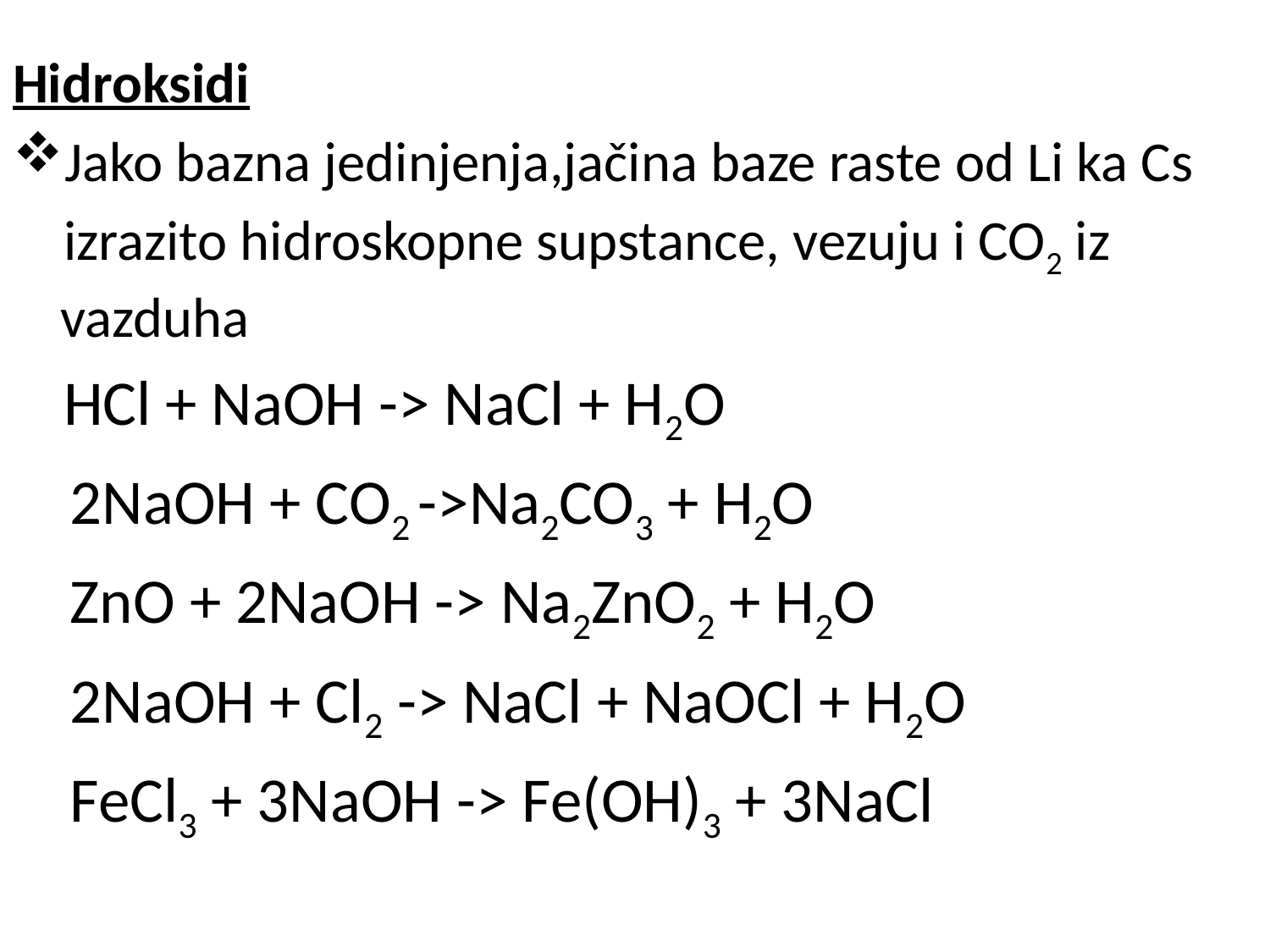

Hidroksidi
Jako bazna jedinjenja,jačina baze raste od Li ka Cs
    izrazito hidroskopne supstance, vezuju i CO2 iz vazduha
    HCl + NaOH -> NaCl + H2O
    2NaOH + CO2 ->Na2CO3 + H2O
    ZnO + 2NaOH -> Na2ZnO2 + H2O
    2NaOH + Cl2 -> NaCl + NaOCl + H2O
    FeCl3 + 3NaOH -> Fe(OH)3 + 3NaCl